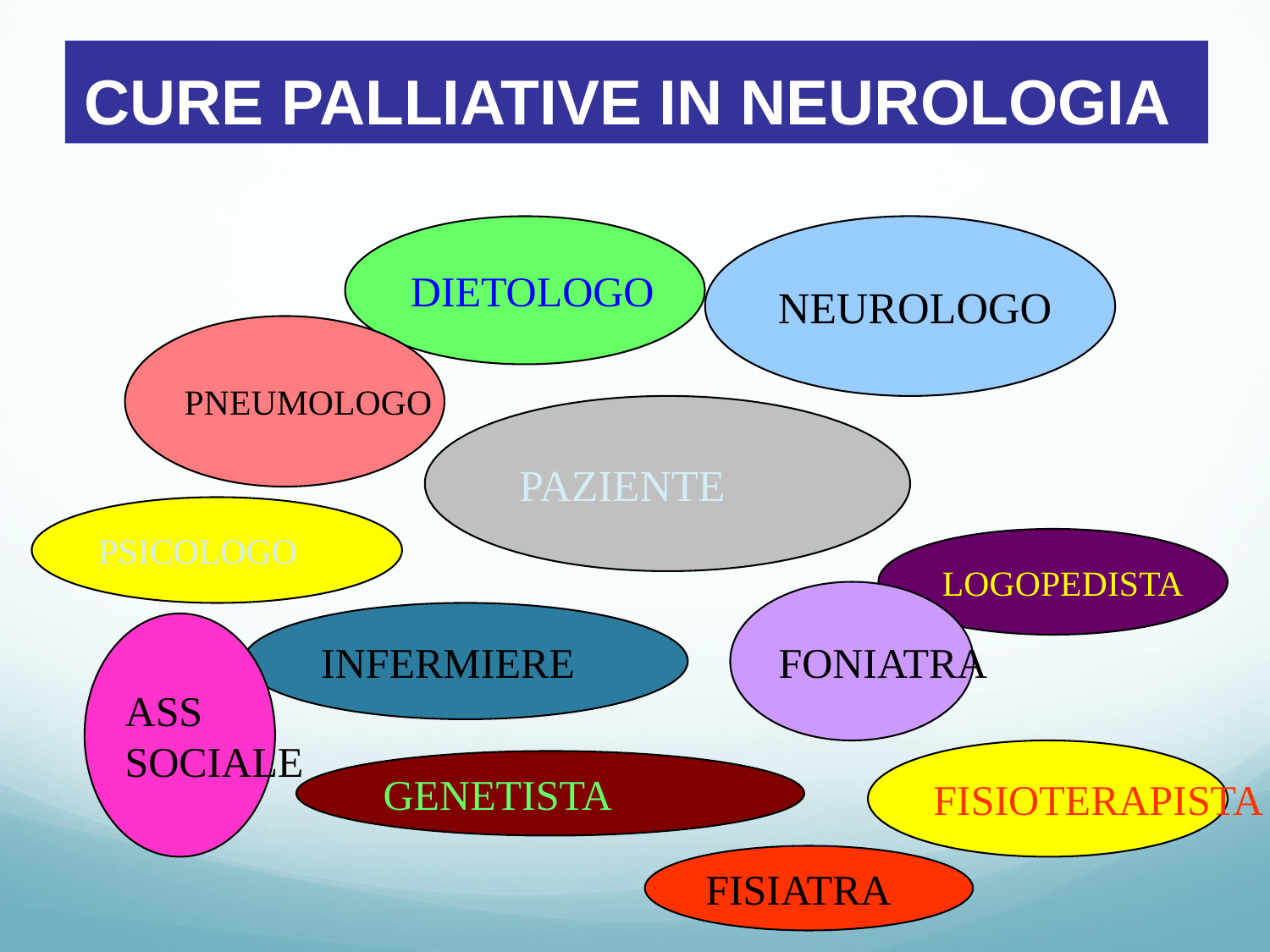

# CURE PALLIATIVE IN NEUROLOGIA
DIETOLOGO
NEUROLOGO
PNEUMOLOGO
 PAZIENTE
PSICOLOGO
LOGOPEDISTA
FONIATRA
INFERMIERE
ASS
SOCIALE
FISIOTERAPISTA
GENETISTA
FISIATRA